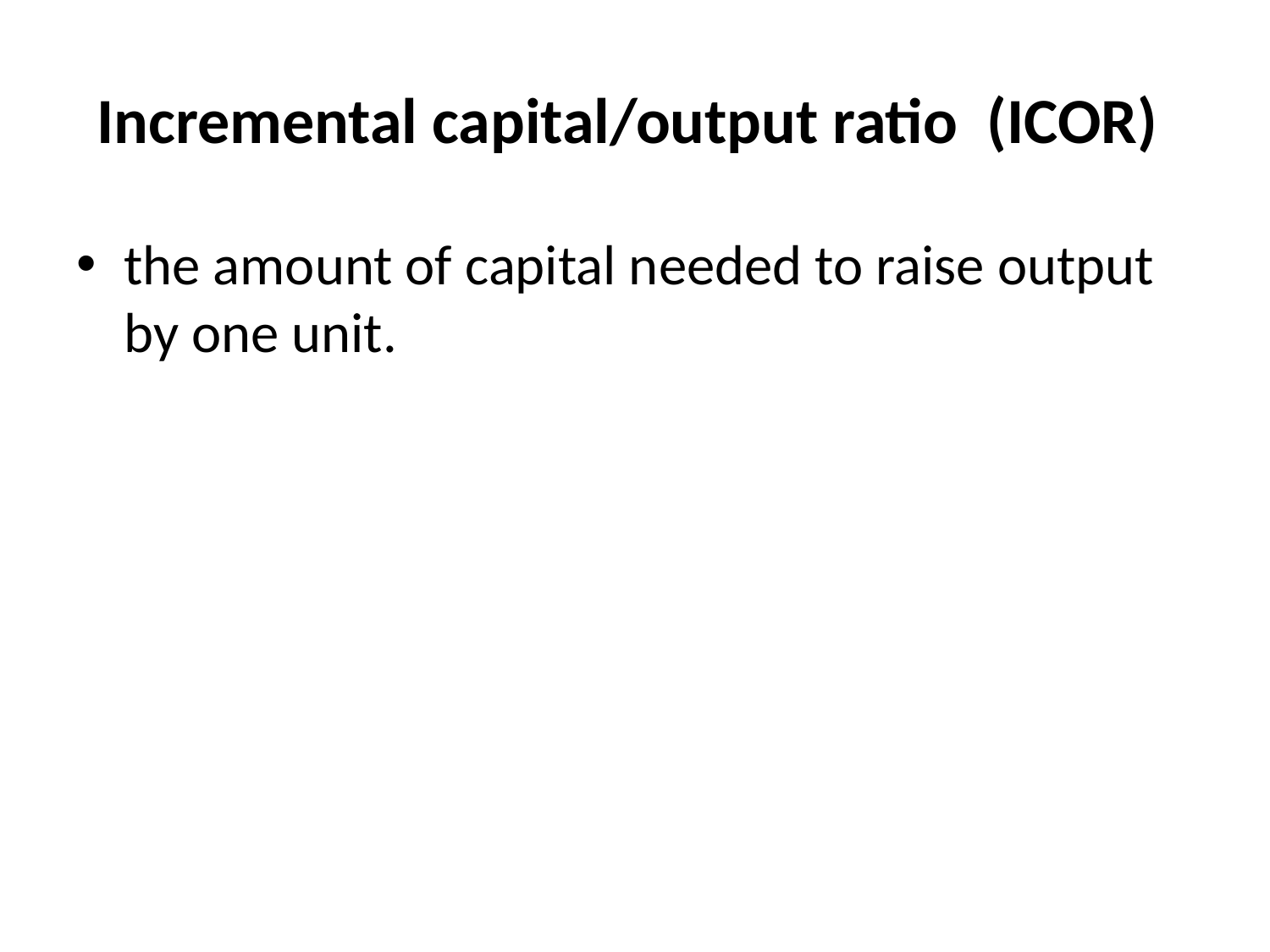

# Incremental capital/output ratio  (ICOR)
the amount of capital needed to raise output by one unit.